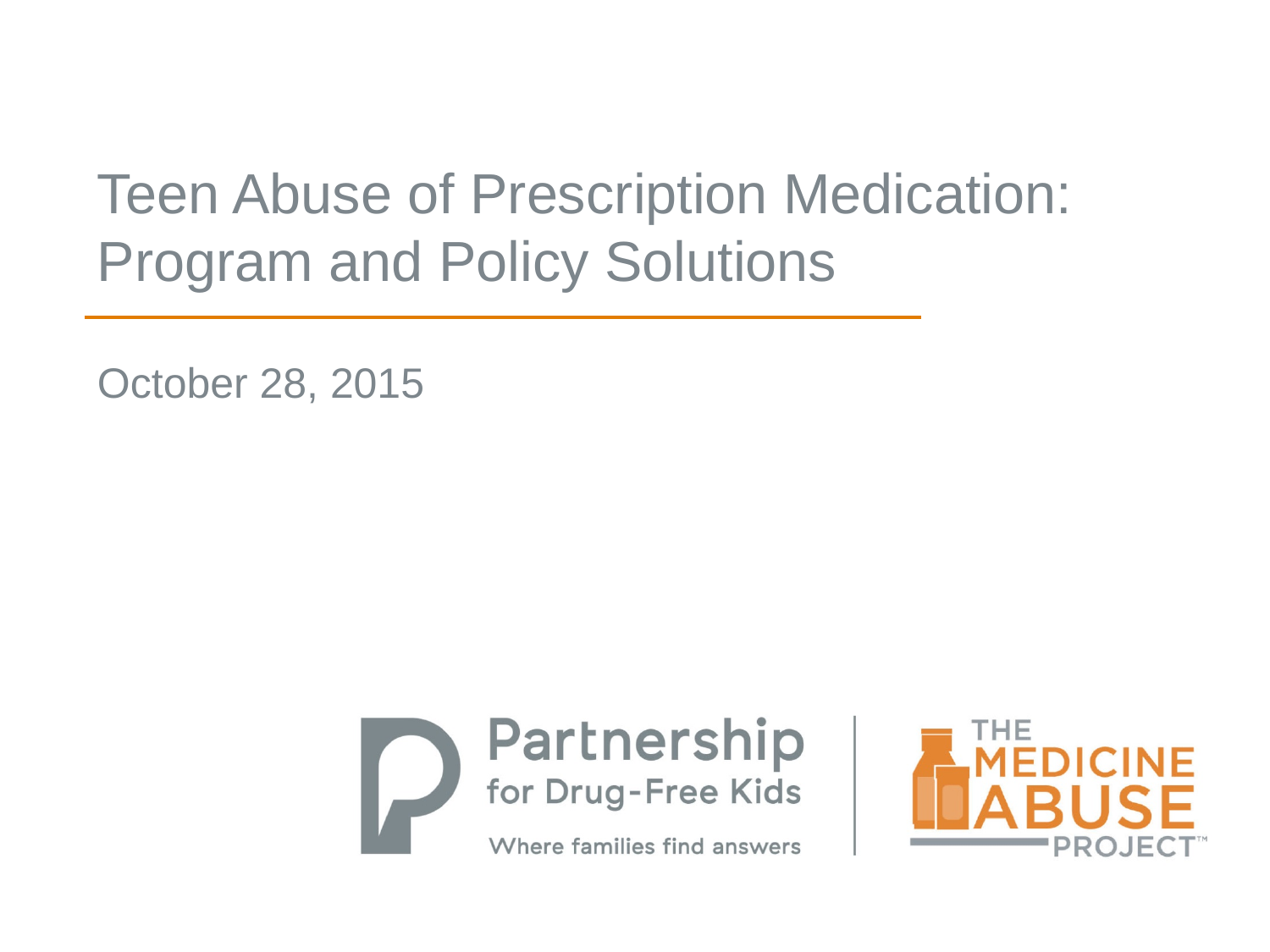

# Teen Abuse of Prescription Medication:  Program and Policy Solutions
October 28, 2015